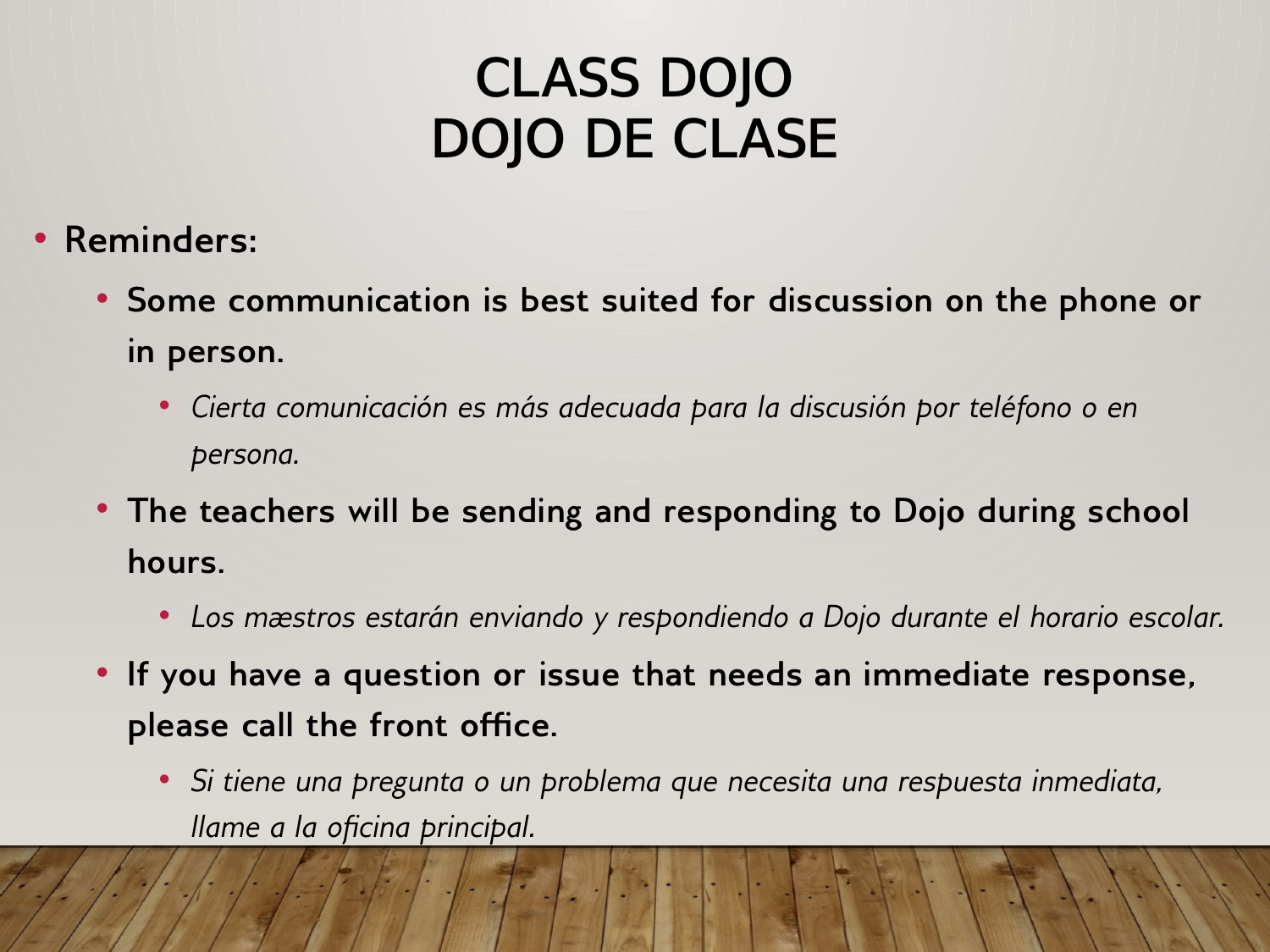

# Class Dojo dojo de clase
Reminders:
Some communication is best suited for discussion on the phone or in person.
Cierta comunicación es más adecuada para la discusión por teléfono o en persona.
The teachers will be sending and responding to Dojo during school hours.
Los maestros estarán enviando y respondiendo a Dojo durante el horario escolar.
If you have a question or issue that needs an immediate response, please call the front office.
Si tiene una pregunta o un problema que necesita una respuesta inmediata, llame a la oficina principal.